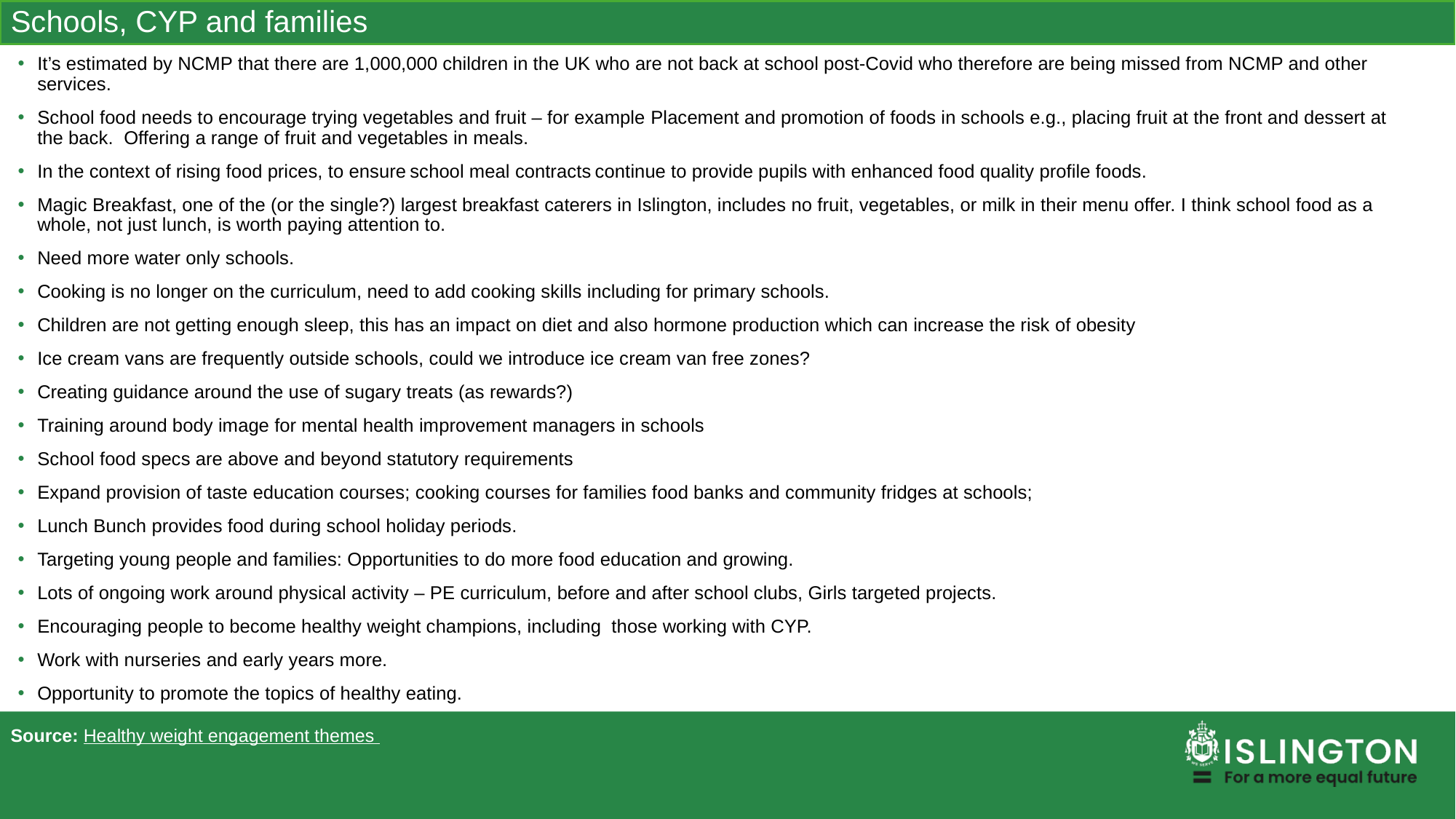

Schools, CYP and families
It’s estimated by NCMP that there are 1,000,000 children in the UK who are not back at school post-Covid who therefore are being missed from NCMP and other services.
School food needs to encourage trying vegetables and fruit – for example Placement and promotion of foods in schools e.g., placing fruit at the front and dessert at the back.  Offering a range of fruit and vegetables in meals.
In the context of rising food prices, to ensure school meal contracts continue to provide pupils with enhanced food quality profile foods.
Magic Breakfast, one of the (or the single?) largest breakfast caterers in Islington, includes no fruit, vegetables, or milk in their menu offer. I think school food as a whole, not just lunch, is worth paying attention to.
Need more water only schools.
Cooking is no longer on the curriculum, need to add cooking skills including for primary schools.
Children are not getting enough sleep, this has an impact on diet and also hormone production which can increase the risk of obesity
Ice cream vans are frequently outside schools, could we introduce ice cream van free zones?
Creating guidance around the use of sugary treats (as rewards?)
Training around body image for mental health improvement managers in schools
School food specs are above and beyond statutory requirements
Expand provision of taste education courses; cooking courses for families food banks and community fridges at schools;
Lunch Bunch provides food during school holiday periods.
Targeting young people and families: Opportunities to do more food education and growing.
Lots of ongoing work around physical activity – PE curriculum, before and after school clubs, Girls targeted projects.
Encouraging people to become healthy weight champions, including  those working with CYP.
Work with nurseries and early years more.
Opportunity to promote the topics of healthy eating.
Source: Healthy weight engagement themes